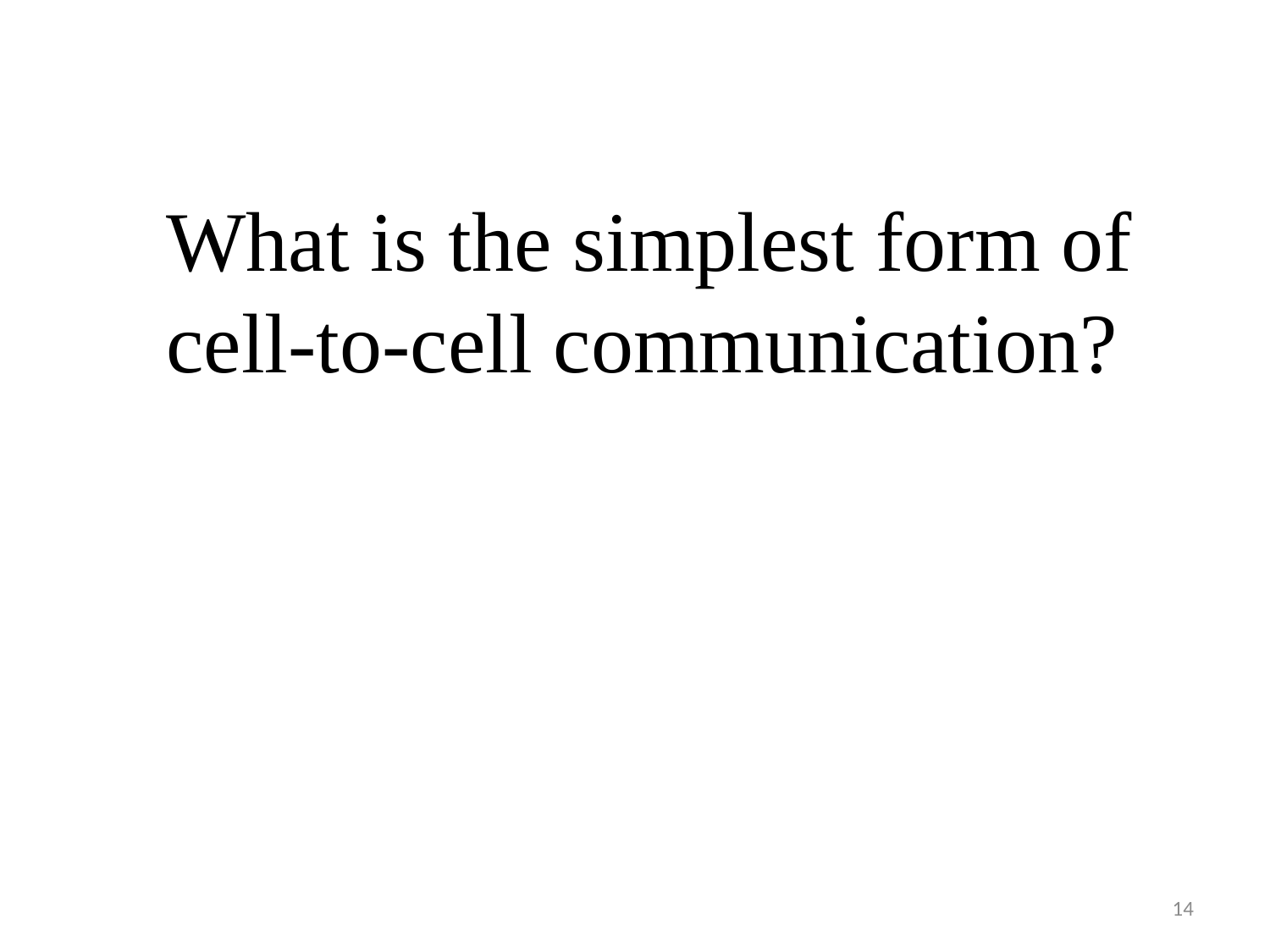

What is the simplest form of cell-to-cell communication?
14